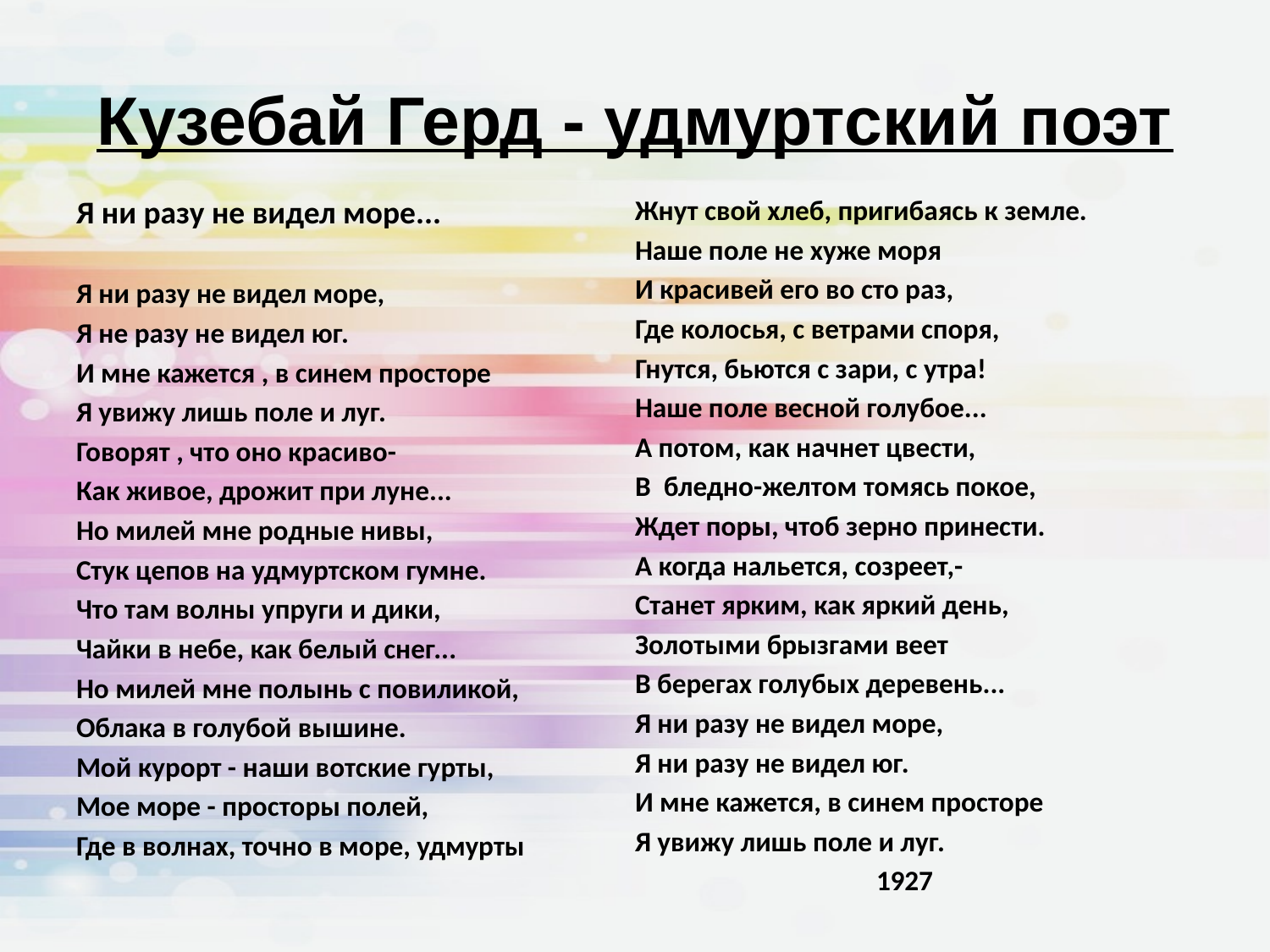

# Кузебай Герд - удмуртский поэт
Я ни разу не видел море...

Я ни разу не видел море,
Я не разу не видел юг.
И мне кажется , в синем просторе
Я увижу лишь поле и луг.
Говорят , что оно красиво-
Как живое, дрожит при луне...
Но милей мне родные нивы,
Стук цепов на удмуртском гумне.
Что там волны упруги и дики,
Чайки в небе, как белый снег...
Но милей мне полынь с повиликой,
Облака в голубой вышине.
Мой курорт - наши вотские гурты,
Мое море - просторы полей,
Где в волнах, точно в море, удмурты
Жнут свой хлеб, пригибаясь к земле.
Наше поле не хуже моря
И красивей его во сто раз,
Где колосья, с ветрами споря,
Гнутся, бьются с зари, с утра!
Наше поле весной голубое...
А потом, как начнет цвести,
В  бледно-желтом томясь покое,
Ждет поры, чтоб зерно принести.
А когда нальется, созреет,-
Станет ярким, как яркий день,
Золотыми брызгами веет
В берегах голубых деревень...
Я ни разу не видел море,
Я ни разу не видел юг.
И мне кажется, в синем просторе
Я увижу лишь поле и луг.
                                      1927